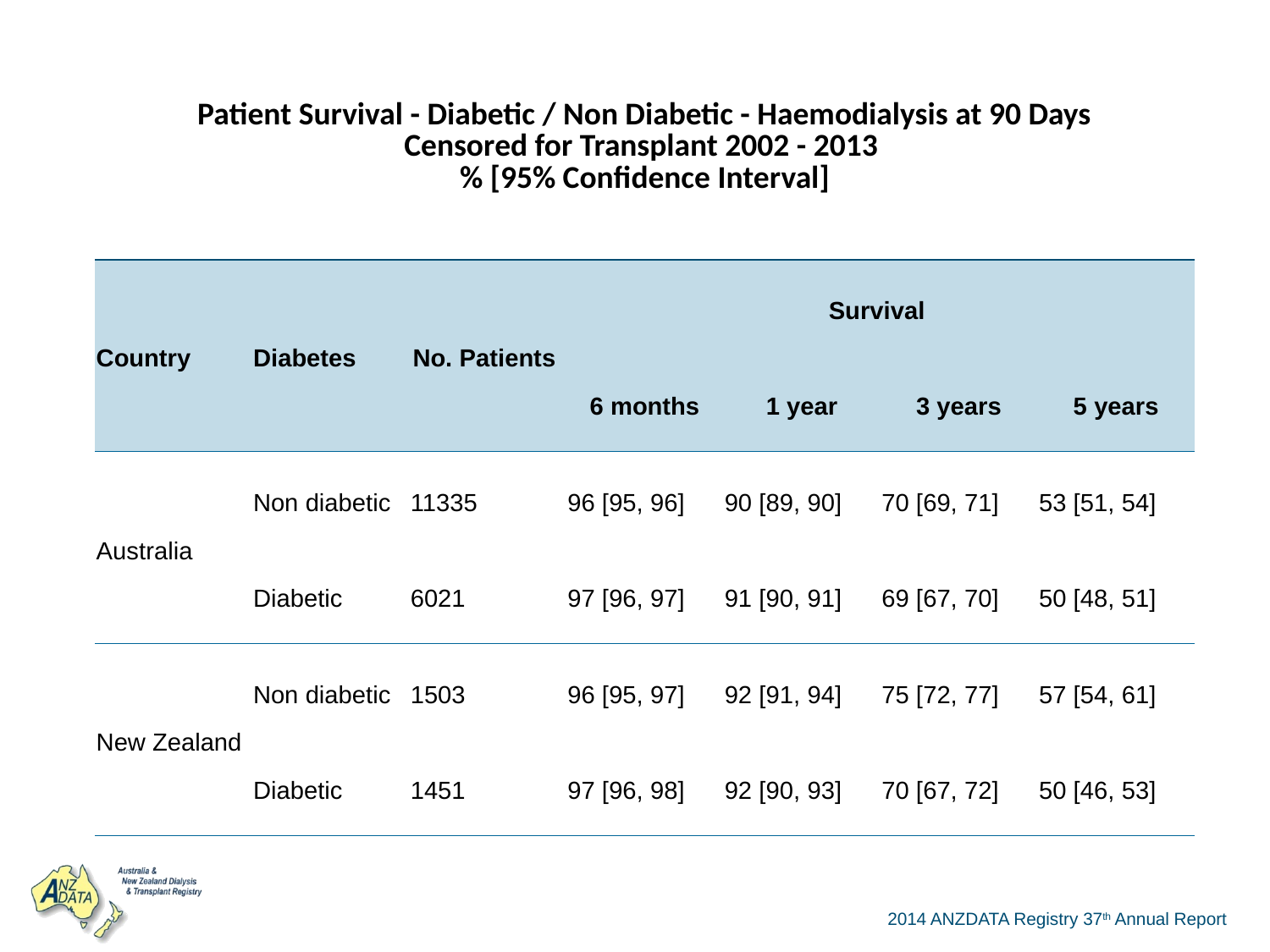

| Patient Survival - Diabetic / Non Diabetic - Haemodialysis at 90 Days Censored for Transplant 2002 - 2013 % [95% Confidence Interval] |  |  |  |  |  |  |
| --- | --- | --- | --- | --- | --- | --- |
| Country | Diabetes | No. Patients | Survival |  |  |  |
|  |  |  | 6 months | 1 year | 3 years | 5 years |
| Australia | Non diabetic | 11335 | 96 [95, 96] | 90 [89, 90] | 70 [69, 71] | 53 [51, 54] |
|  | Diabetic | 6021 | 97 [96, 97] | 91 [90, 91] | 69 [67, 70] | 50 [48, 51] |
| New Zealand | Non diabetic | 1503 | 96 [95, 97] | 92 [91, 94] | 75 [72, 77] | 57 [54, 61] |
|  | Diabetic | 1451 | 97 [96, 98] | 92 [90, 93] | 70 [67, 72] | 50 [46, 53] |